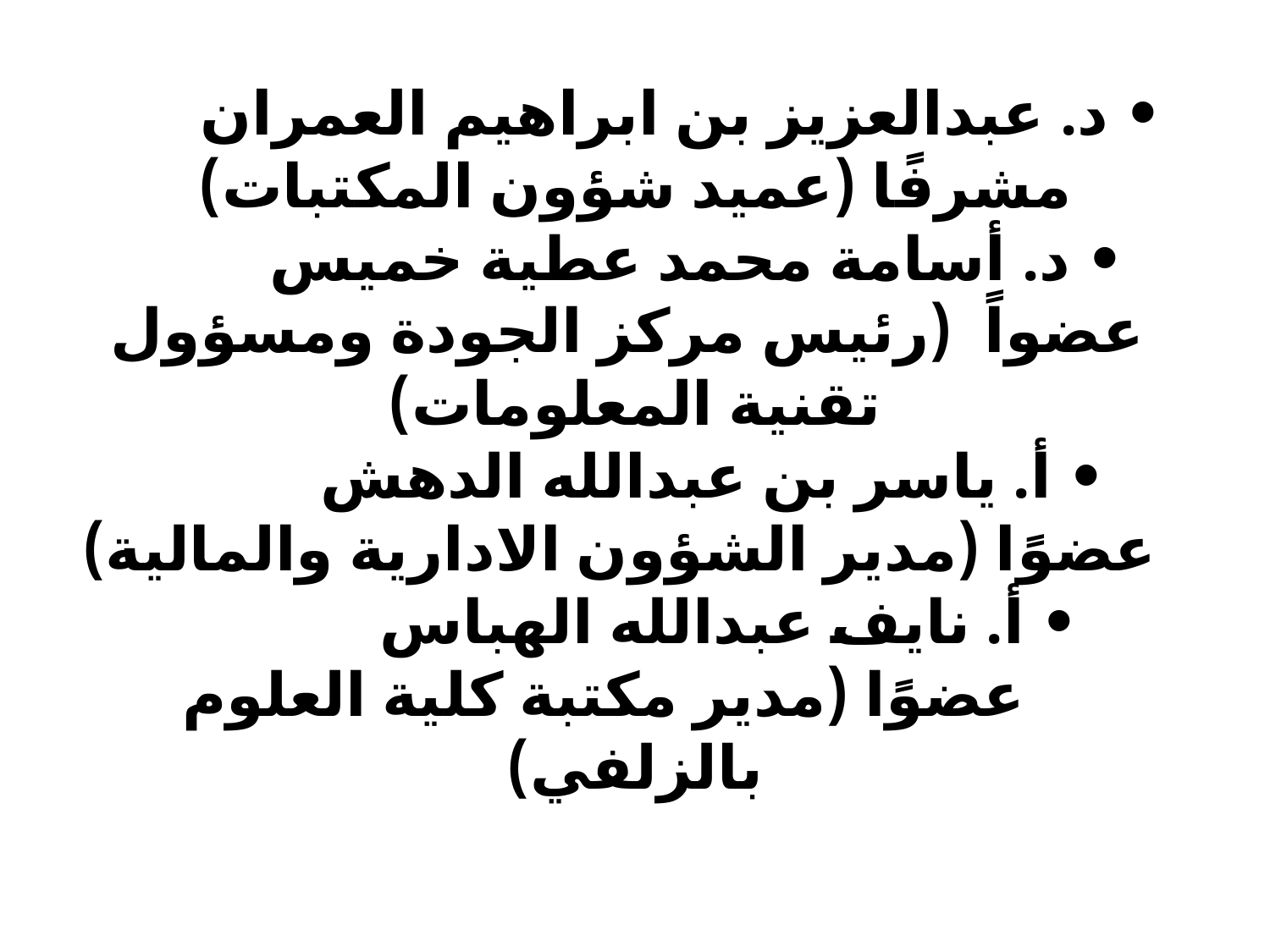

# • د. عبدالعزيز بن ابراهيم العمران       مشرفًا (عميد شؤون المكتبات) • د. أسامة محمد عطية خميس          عضواً  (رئيس مركز الجودة ومسؤول تقنية المعلومات) • أ. ياسر بن عبدالله الدهش             عضوًا (مدير الشؤون الادارية والمالية) • أ. نايف عبدالله الهباس                 عضوًا (مدير مكتبة كلية العلوم بالزلفي)